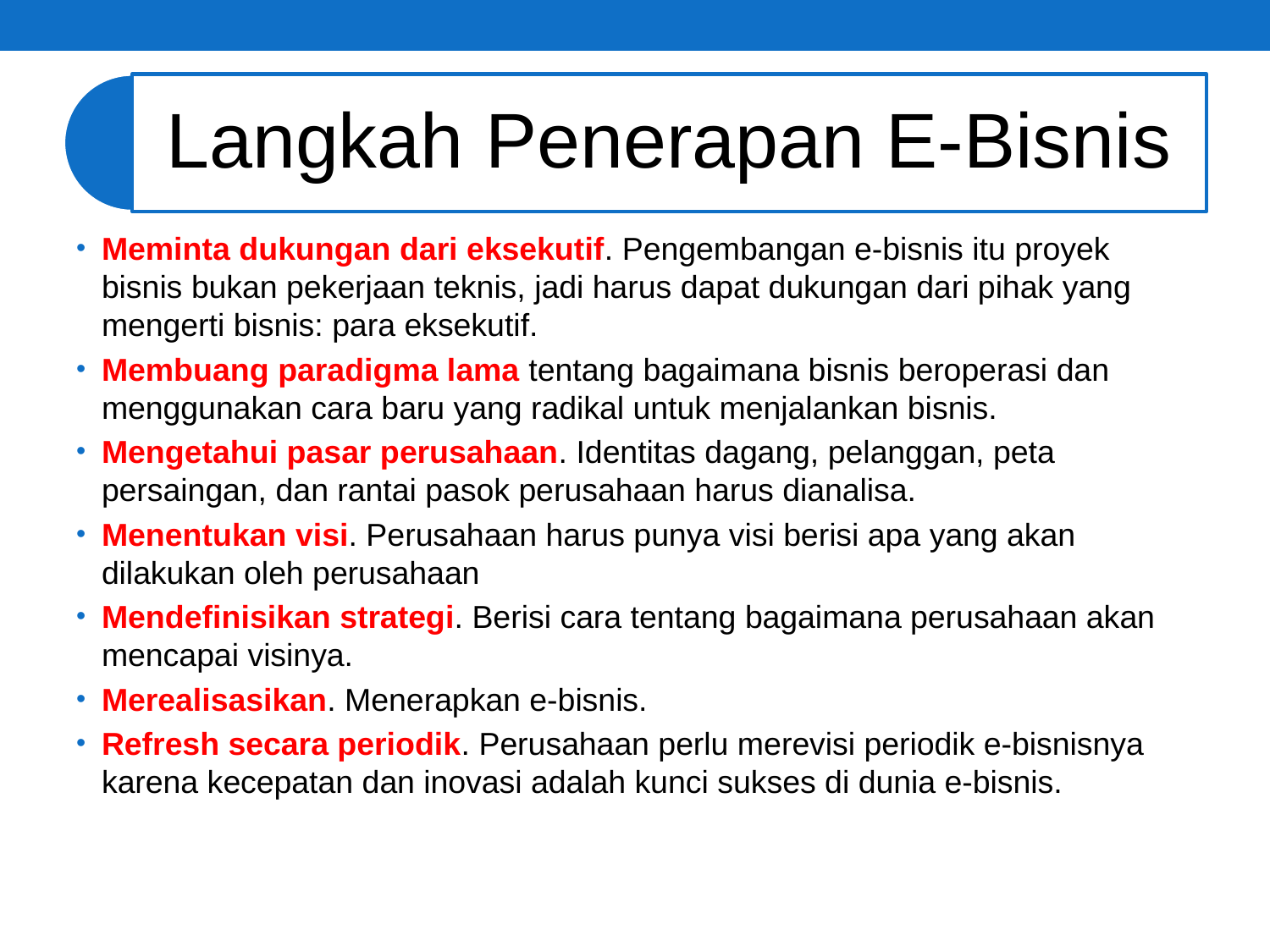

Langkah Penerapan E-Bisnis
Meminta dukungan dari eksekutif. Pengembangan e-bisnis itu proyek bisnis bukan pekerjaan teknis, jadi harus dapat dukungan dari pihak yang mengerti bisnis: para eksekutif.
Membuang paradigma lama tentang bagaimana bisnis beroperasi dan menggunakan cara baru yang radikal untuk menjalankan bisnis.
Mengetahui pasar perusahaan. Identitas dagang, pelanggan, peta persaingan, dan rantai pasok perusahaan harus dianalisa.
Menentukan visi. Perusahaan harus punya visi berisi apa yang akan dilakukan oleh perusahaan
Mendefinisikan strategi. Berisi cara tentang bagaimana perusahaan akan mencapai visinya.
Merealisasikan. Menerapkan e-bisnis.
Refresh secara periodik. Perusahaan perlu merevisi periodik e-bisnisnya karena kecepatan dan inovasi adalah kunci sukses di dunia e-bisnis.